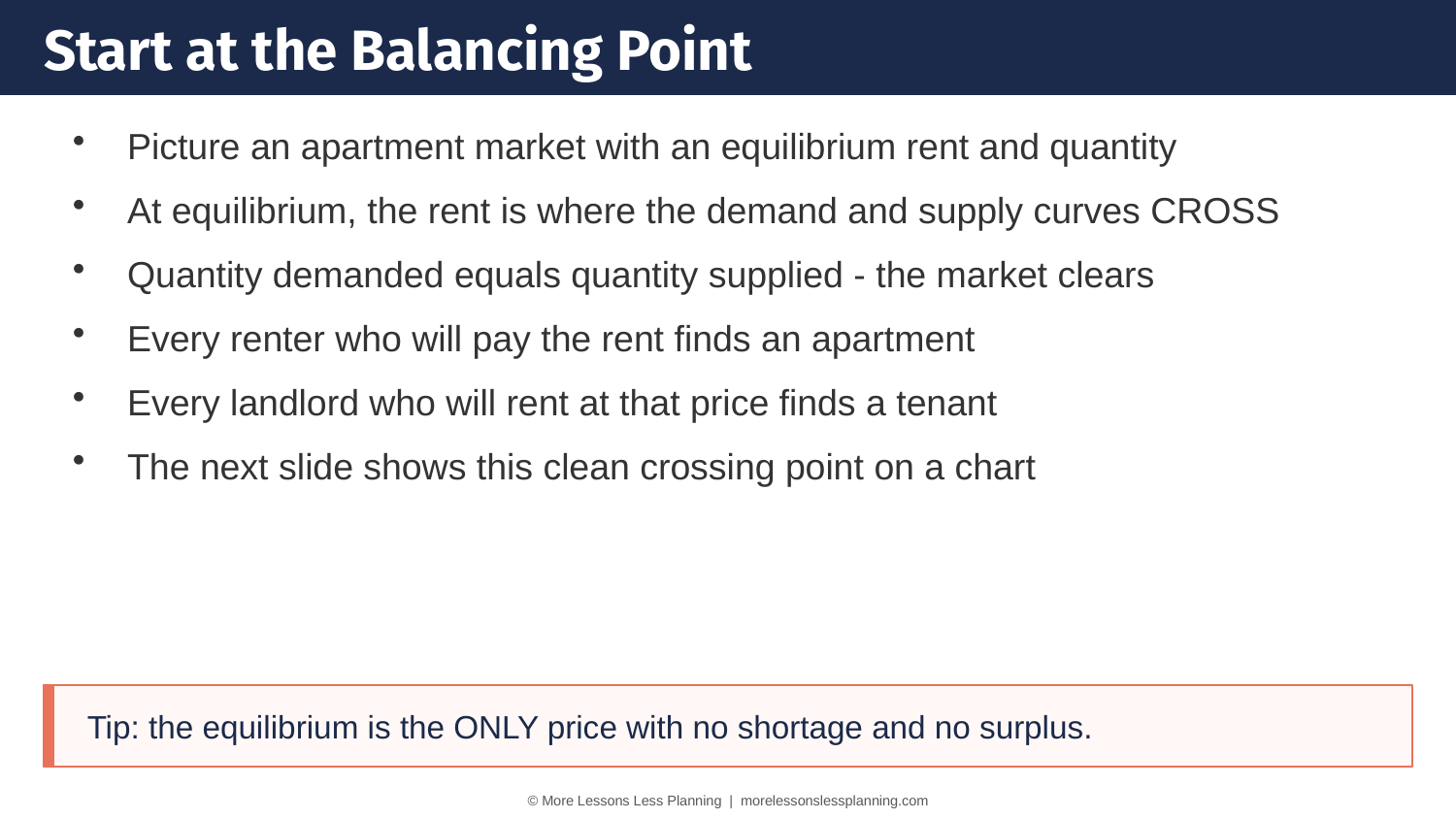

Start at the Balancing Point
Picture an apartment market with an equilibrium rent and quantity
At equilibrium, the rent is where the demand and supply curves CROSS
Quantity demanded equals quantity supplied - the market clears
Every renter who will pay the rent finds an apartment
Every landlord who will rent at that price finds a tenant
The next slide shows this clean crossing point on a chart

Tip: the equilibrium is the ONLY price with no shortage and no surplus.
© More Lessons Less Planning  |  morelessonslessplanning.com